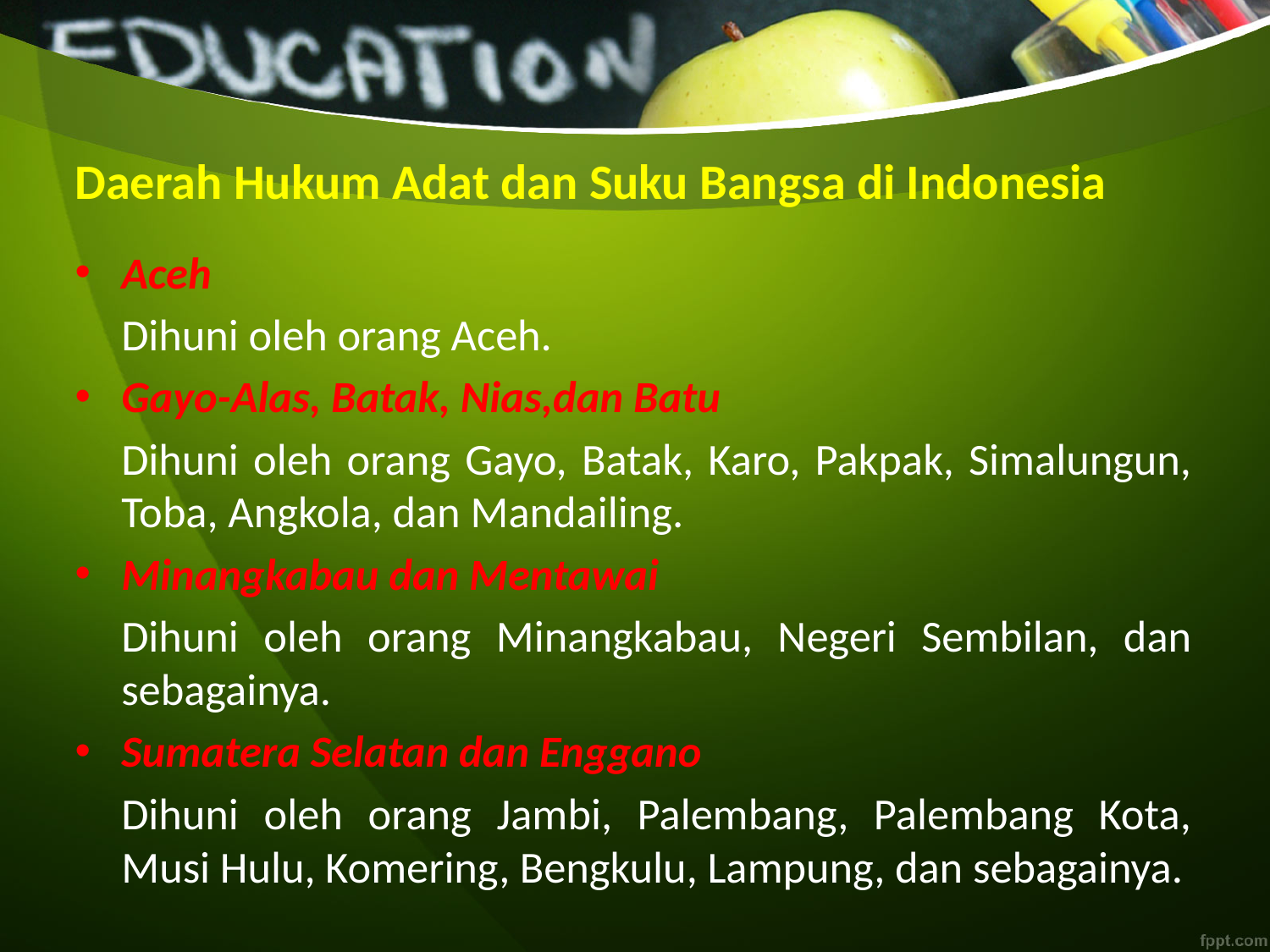

# Daerah Hukum Adat dan Suku Bangsa di Indonesia
Aceh
	Dihuni oleh orang Aceh.
Gayo-Alas, Batak, Nias,dan Batu
	Dihuni oleh orang Gayo, Batak, Karo, Pakpak, Simalungun, Toba, Angkola, dan Mandailing.
Minangkabau dan Mentawai
	Dihuni oleh orang Minangkabau, Negeri Sembilan, dan sebagainya.
Sumatera Selatan dan Enggano
	Dihuni oleh orang Jambi, Palembang, Palembang Kota, Musi Hulu, Komering, Bengkulu, Lampung, dan sebagainya.